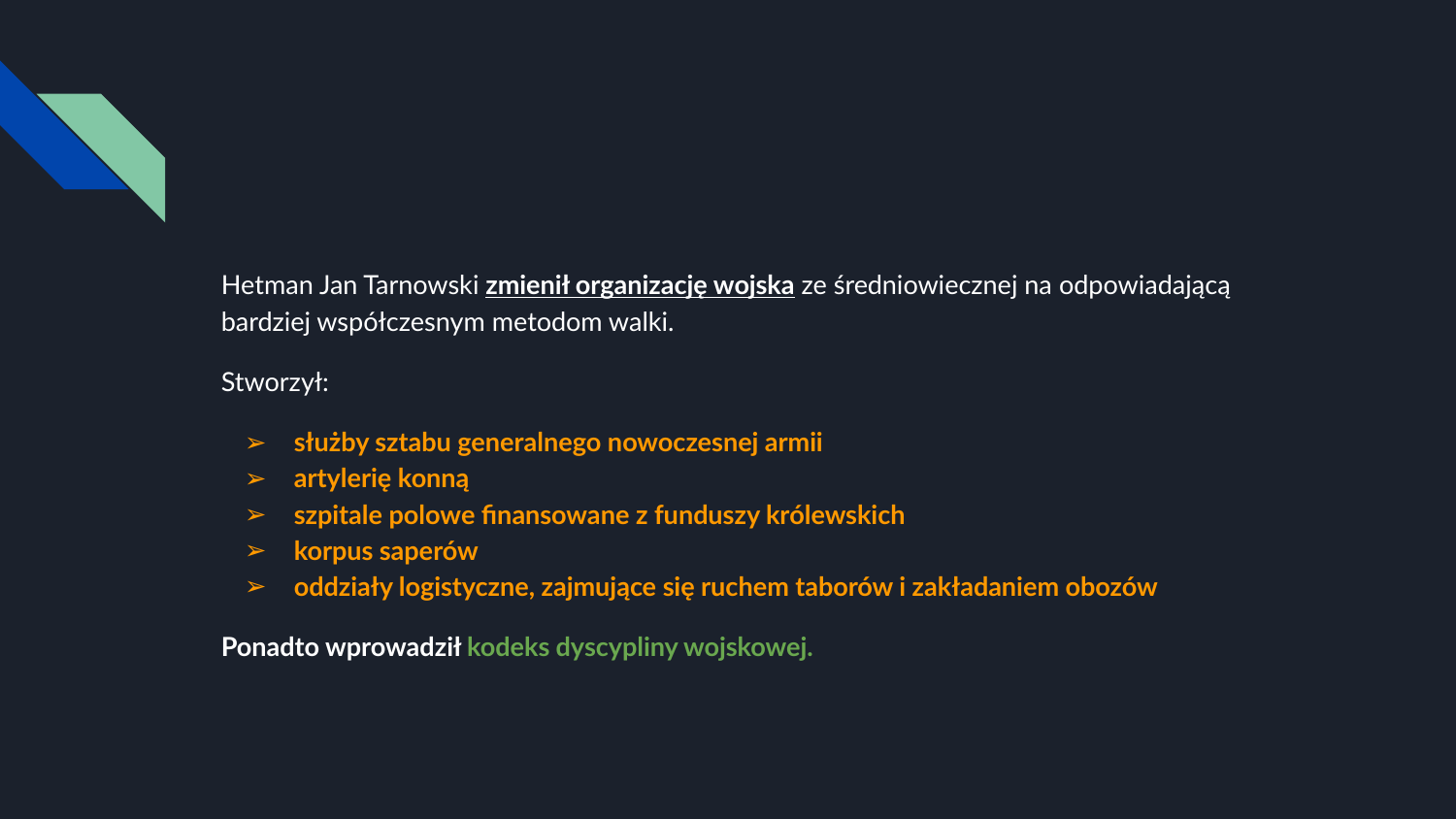

#
Hetman Jan Tarnowski zmienił organizację wojska ze średniowiecznej na odpowiadającą bardziej współczesnym metodom walki.
Stworzył:
służby sztabu generalnego nowoczesnej armii
artylerię konną
szpitale polowe finansowane z funduszy królewskich
korpus saperów
oddziały logistyczne, zajmujące się ruchem taborów i zakładaniem obozów
Ponadto wprowadził kodeks dyscypliny wojskowej.